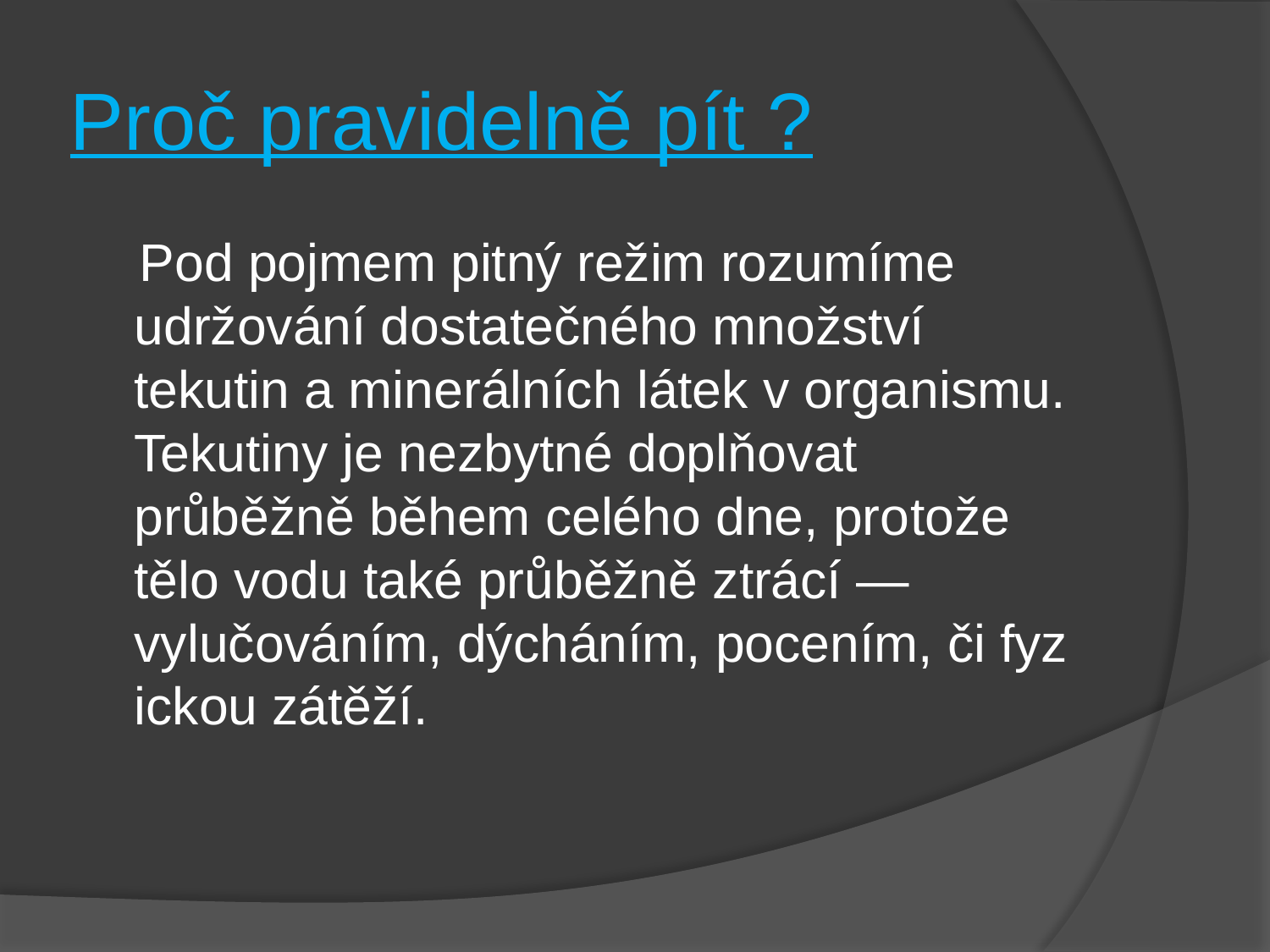

# Proč pravidelně pít ?
    Pod pojmem pitný režim rozumíme udržování dostatečného množství tekutin a min­erál­ních látek v organ­ismu. Tekutiny je nezbytné doplňo­vat průběžně během celého dne, pro­tože tělo vodu také průběžně ztrácí — vylučováním, dýcháním, pocením, či fyz­ickou zátěží.